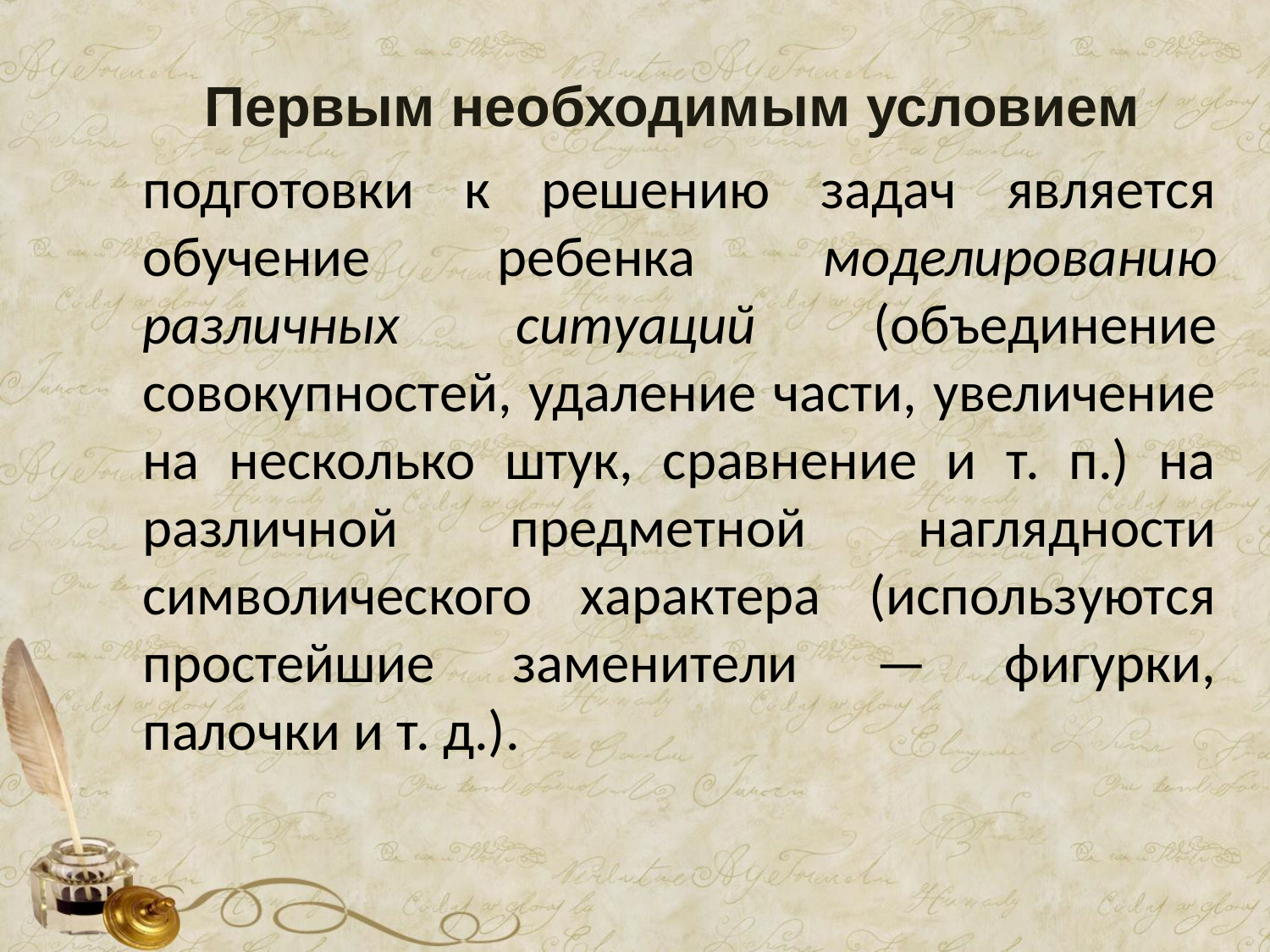

# Первым необходимым условием
подготовки к решению задач является обучение ребенка моделированию различных ситуаций (объединение совокупностей, удаление части, увеличение на несколько штук, сравнение и т. п.) на различной предметной наглядности символического характера (используются простейшие заменители — фигурки, палочки и т. д.).